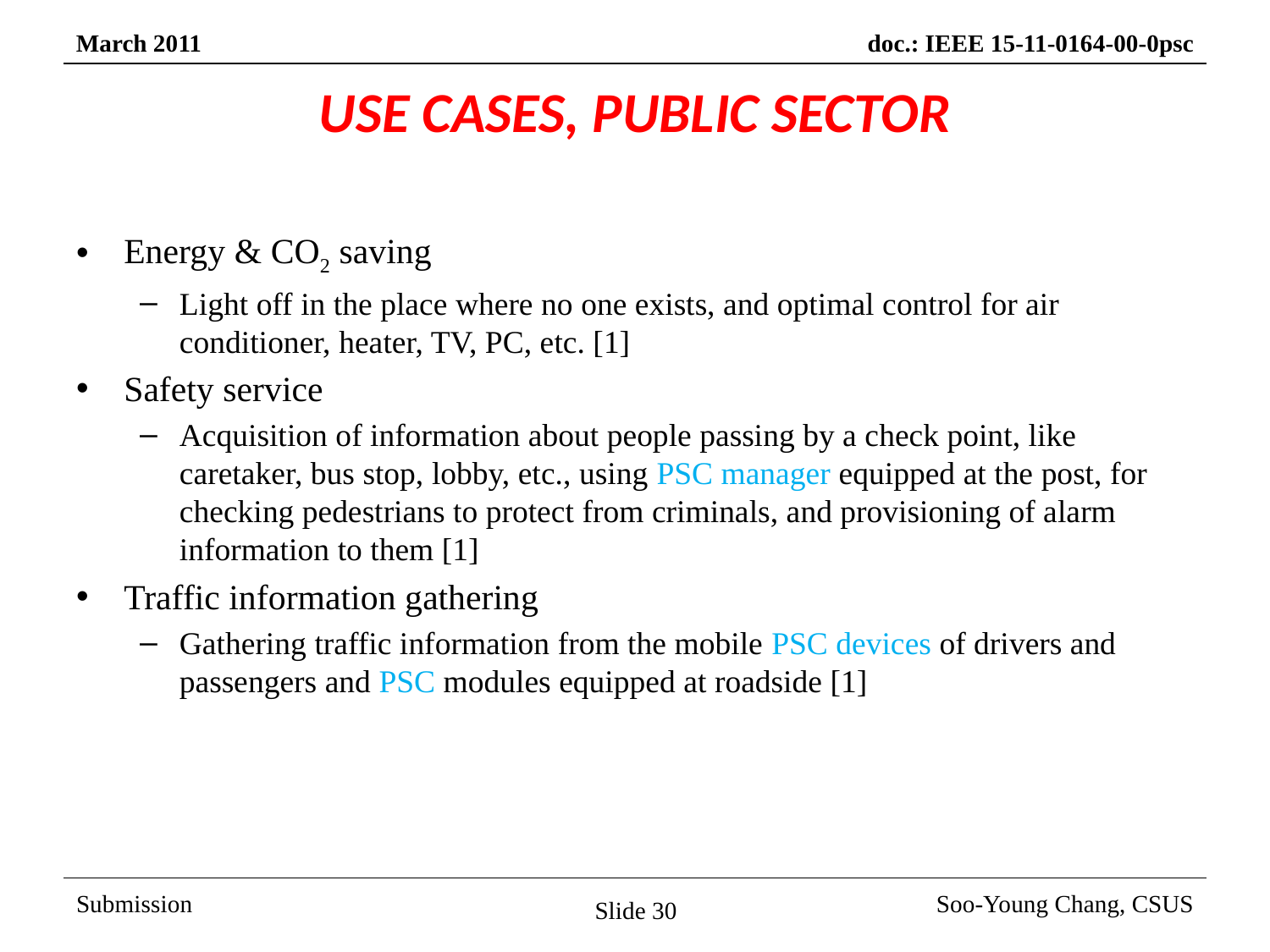

# USE CASES, PUBLIC SECTOR
Energy & CO2 saving
Light off in the place where no one exists, and optimal control for air conditioner, heater, TV, PC, etc. [1]
Safety service
Acquisition of information about people passing by a check point, like caretaker, bus stop, lobby, etc., using PSC manager equipped at the post, for checking pedestrians to protect from criminals, and provisioning of alarm information to them [1]
Traffic information gathering
Gathering traffic information from the mobile PSC devices of drivers and passengers and PSC modules equipped at roadside [1]
Slide 30